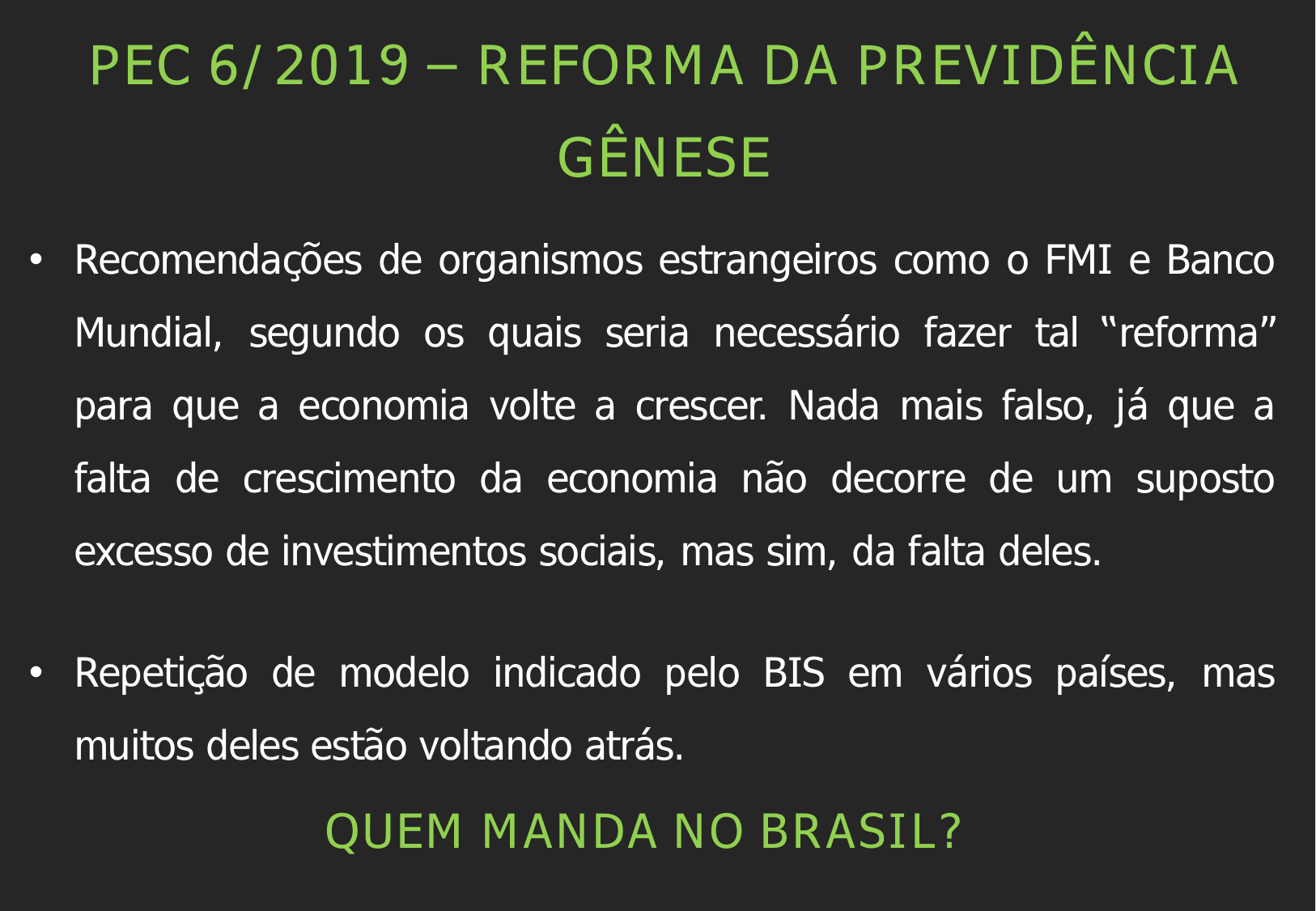

PEC 6/2019 – REFORMA DA PREVIDÊNCIA
GÊNESE
Recomendações de organismos estrangeiros como o FMI e Banco Mundial, segundo os quais seria necessário fazer tal “reforma” para que a economia volte a crescer. Nada mais falso, já que a falta de crescimento da economia não decorre de um suposto excesso de investimentos sociais, mas sim, da falta deles.

Repetição de modelo indicado pelo BIS em vários países, mas muitos deles estão voltando atrás.

QUEM MANDA NO BRASIL?